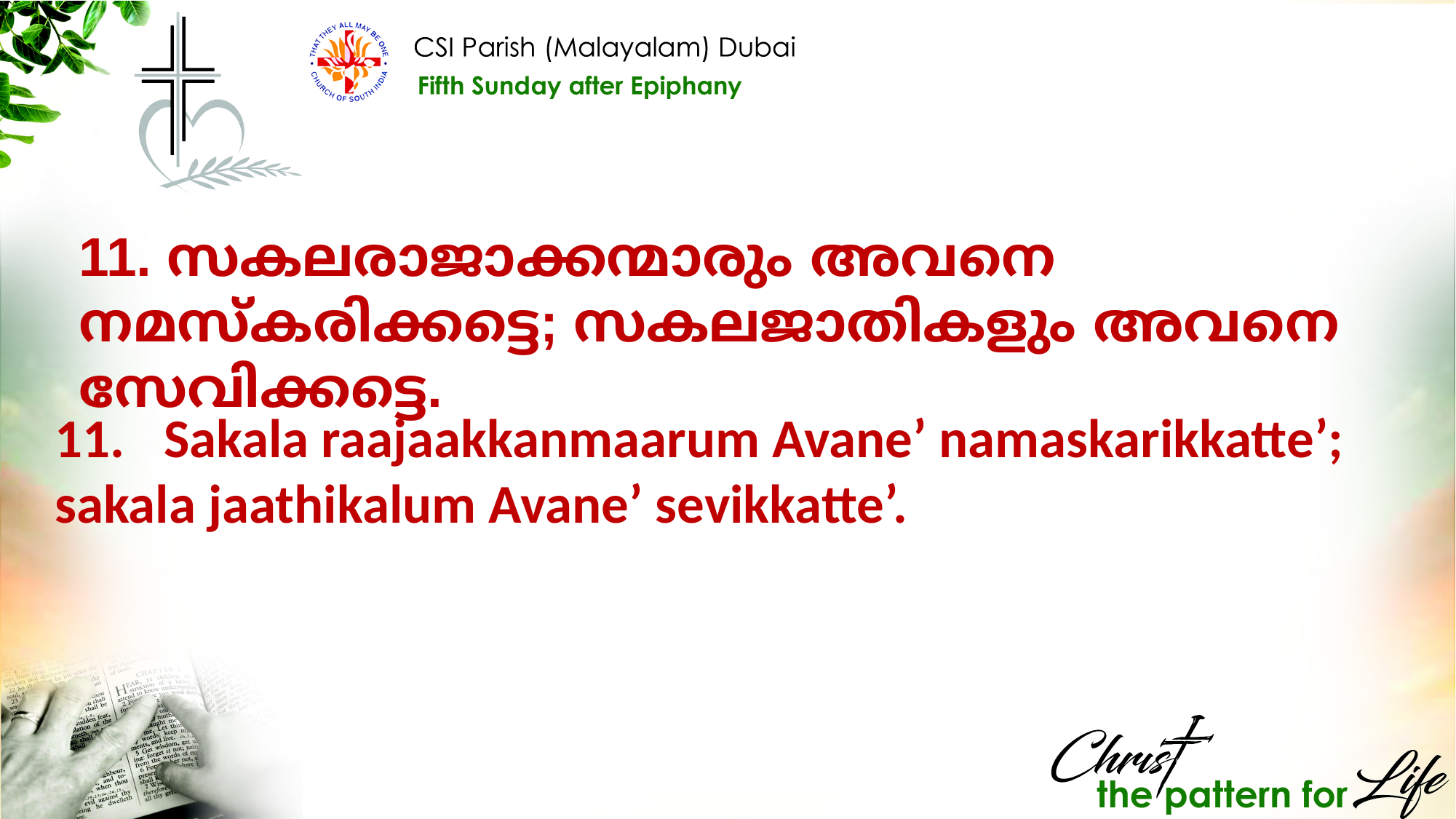

11. സകലരാജാക്കന്മാരും അവനെ നമസ്കരിക്കട്ടെ; സകലജാതികളും അവനെ സേവിക്കട്ടെ.
11.	Sakala raajaakkanmaarum Avane’ namaskarikkatte’; sakala jaathikalum Avane’ sevikkatte’.